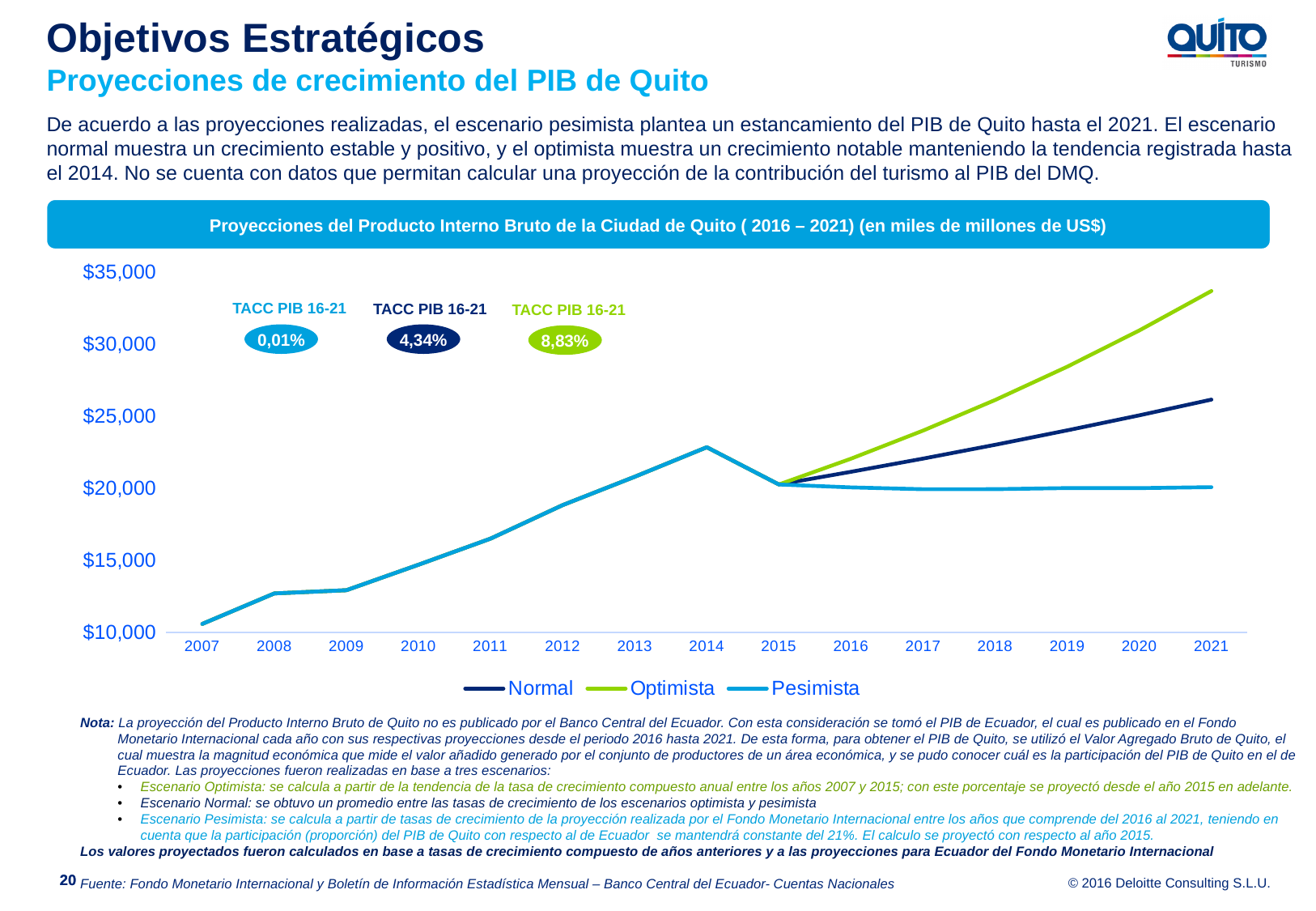

Objetivos Estratégicos
Proyecciones de crecimiento del PIB de Quito
De acuerdo a las proyecciones realizadas, el escenario pesimista plantea un estancamiento del PIB de Quito hasta el 2021. El escenario normal muestra un crecimiento estable y positivo, y el optimista muestra un crecimiento notable manteniendo la tendencia registrada hasta el 2014. No se cuenta con datos que permitan calcular una proyección de la contribución del turismo al PIB del DMQ.

Proyecciones del Producto Interno Bruto de la Ciudad de Quito ( 2016 – 2021) (en miles de millones de US$)

### Chart

| Category | Normal | Optimista | Pesimista |
|---|---|---|---|
| 2007 | 10603.0 | 10603.0 | 10603.0 |
| 2008 | 12715.0 | 12715.0 | 12715.0 |
| 2009 | 12938.0 | 12938.0 | 12938.0 |
| 2010 | 14703.0 | 14703.0 | 14703.0 |
| 2011 | 16512.0 | 16512.0 | 16512.0 |
| 2012 | 18837.0 | 18837.0 | 18837.0 |
| 2013 | 20805.0 | 20805.0 | 20805.0 |
| 2014 | 22851.0 | 22851.0 | 22851.0 |
| 2015 | 20265.24151536939 | 20265.24151536939 | 20265.24151536939 |
| 2016 | 21144.69998586545 | 22055.29444931917 | 20062.82327712657 |
| 2017 | 22062.324653430547 | 24003.464892202268 | 19937.758930501266 |
| 2018 | 23019.771831179605 | 26123.719552017705 | 19941.167533725733 |
| 2019 | 24018.769711884037 | 28431.258832726748 | 20015.883043466303 |
| 2020 | 25061.121487360793 | 30942.625808087487 | 20013.099640777826 |
| 2021 | 26148.708603234772 | 33675.8248212781 | 20077.63869115077 |
TACC PIB 16-21
TACC PIB 16-21
TACC PIB 16-21
0,01%
4,34%
8,83%
Nota: La proyección del Producto Interno Bruto de Quito no es publicado por el Banco Central del Ecuador. Con esta consideración se tomó el PIB de Ecuador, el cual es publicado en el Fondo Monetario Internacional cada año con sus respectivas proyecciones desde el periodo 2016 hasta 2021. De esta forma, para obtener el PIB de Quito, se utilizó el Valor Agregado Bruto de Quito, el cual muestra la magnitud económica que mide el valor añadido generado por el conjunto de productores de un área económica, y se pudo conocer cuál es la participación del PIB de Quito en el de Ecuador. Las proyecciones fueron realizadas en base a tres escenarios:
Escenario Optimista: se calcula a partir de la tendencia de la tasa de crecimiento compuesto anual entre los años 2007 y 2015; con este porcentaje se proyectó desde el año 2015 en adelante.
Escenario Normal: se obtuvo un promedio entre las tasas de crecimiento de los escenarios optimista y pesimista
Escenario Pesimista: se calcula a partir de tasas de crecimiento de la proyección realizada por el Fondo Monetario Internacional entre los años que comprende del 2016 al 2021, teniendo en cuenta que la participación (proporción) del PIB de Quito con respecto al de Ecuador  se mantendrá constante del 21%. El calculo se proyectó con respecto al año 2015.
Los valores proyectados fueron calculados en base a tasas de crecimiento compuesto de años anteriores y a las proyecciones para Ecuador del Fondo Monetario Internacional

Fuente: Fondo Monetario Internacional y Boletín de Información Estadística Mensual – Banco Central del Ecuador- Cuentas Nacionales
20
20